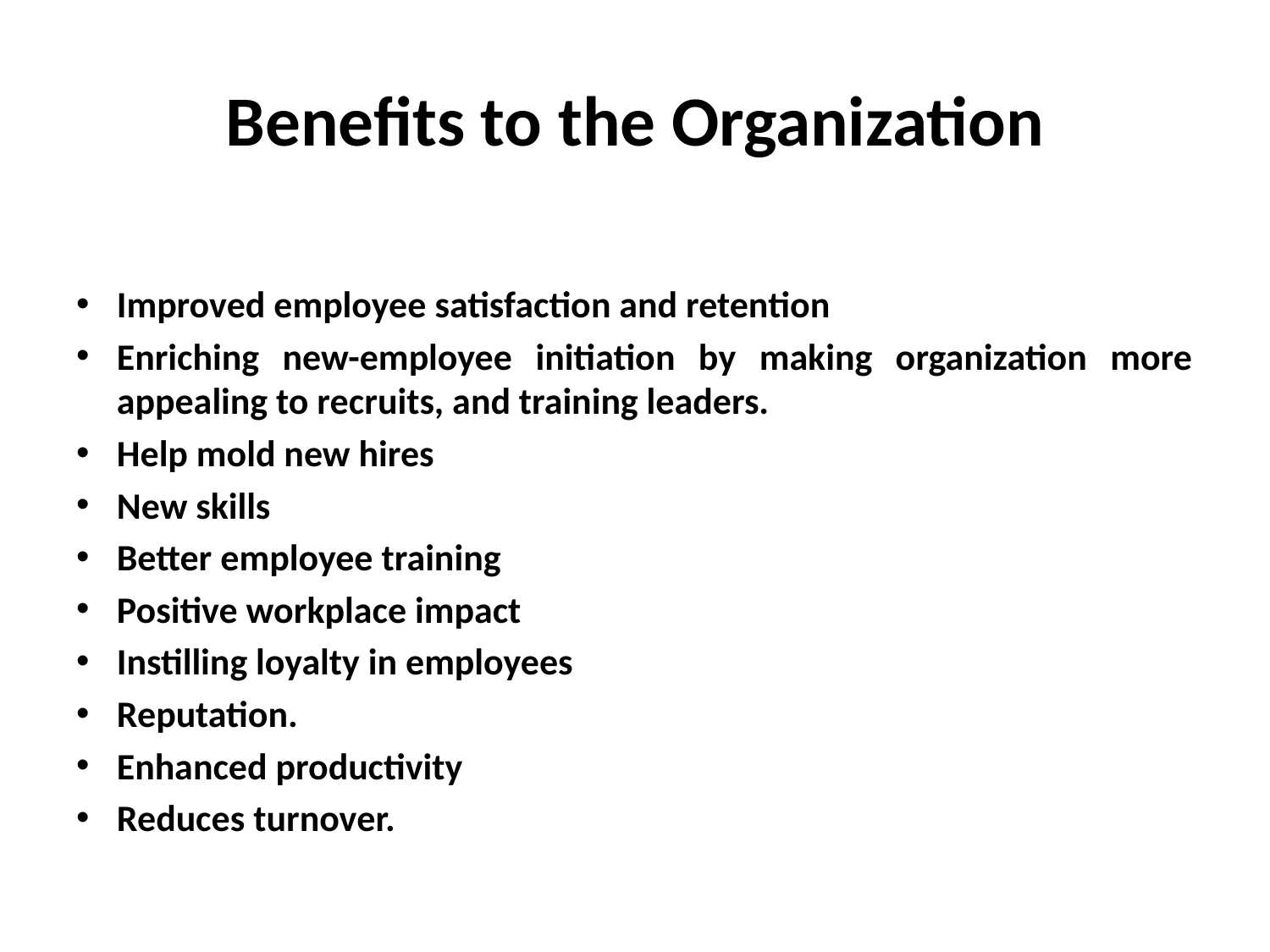

# Benefits to the Organization

Improved employee satisfaction and retention
Enriching new-employee initiation by making organization more appealing to recruits, and training leaders.
Help mold new hires
New skills
Better employee training
Positive workplace impact
Instilling loyalty in employees
Reputation.
Enhanced productivity
Reduces turnover.